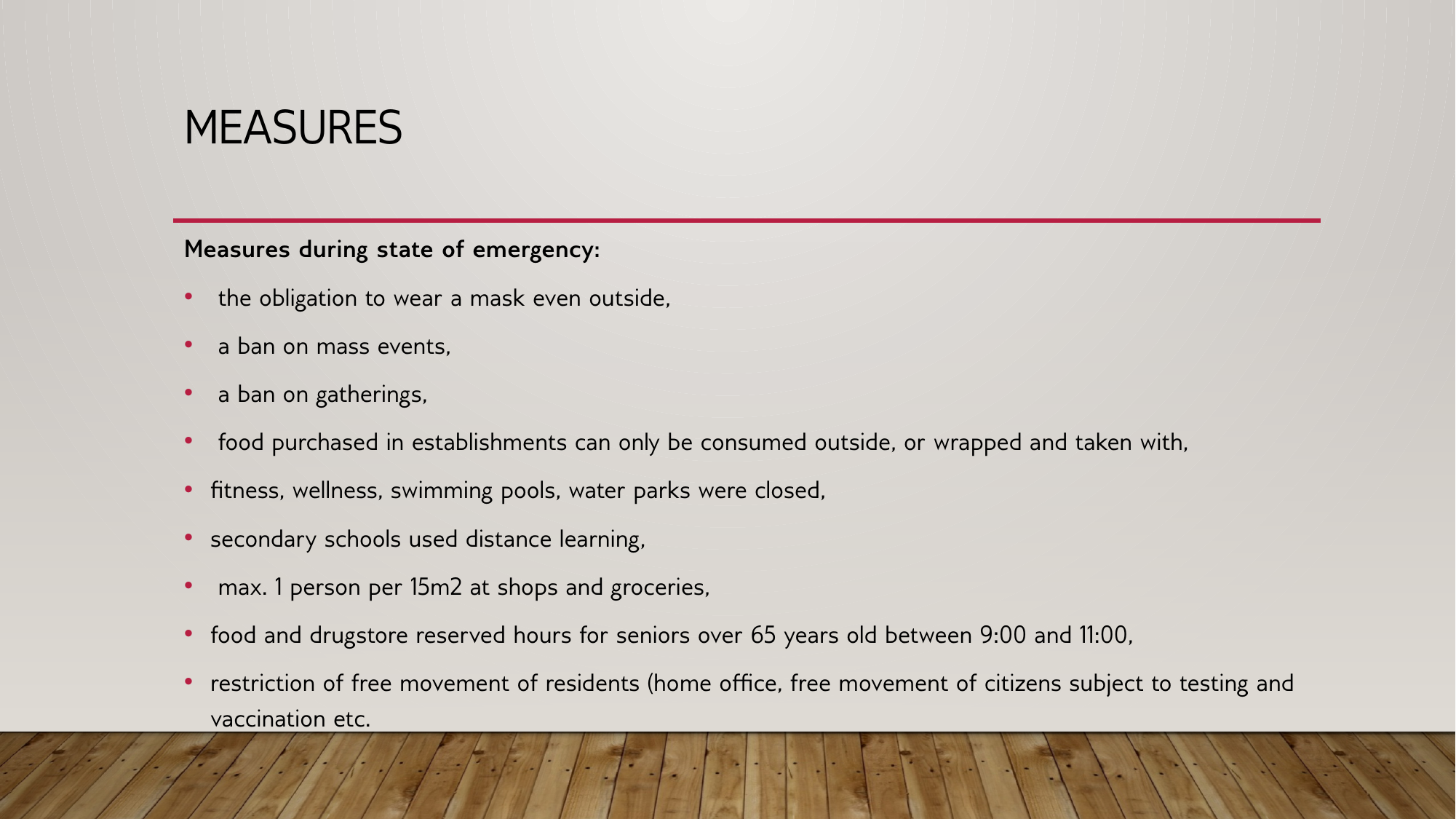

# Measures
Measures during state of emergency:
 the obligation to wear a mask even outside,
 a ban on mass events,
 a ban on gatherings,
 food purchased in establishments can only be consumed outside, or wrapped and taken with,
fitness, wellness, swimming pools, water parks were closed,
secondary schools used distance learning,
 max. 1 person per 15m2 at shops and groceries,
food and drugstore reserved hours for seniors over 65 years old between 9:00 and 11:00,
restriction of free movement of residents (home office, free movement of citizens subject to testing and vaccination etc.